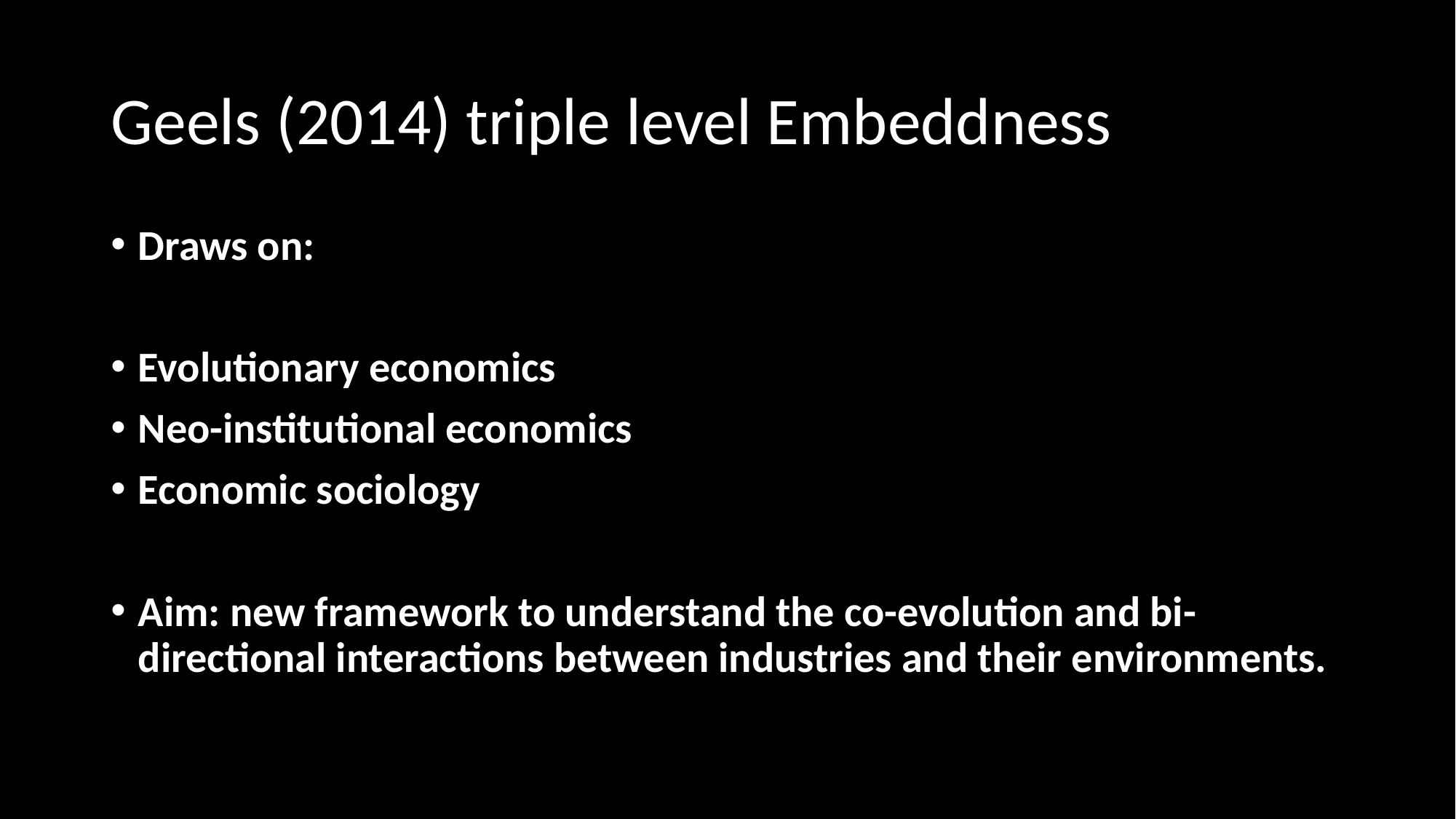

# Geels (2014) triple level Embeddness
Draws on:

Evolutionary economics
Neo-institutional economics
Economic sociology

Aim: new framework to understand the co-evolution and bi-directional interactions between industries and their environments.